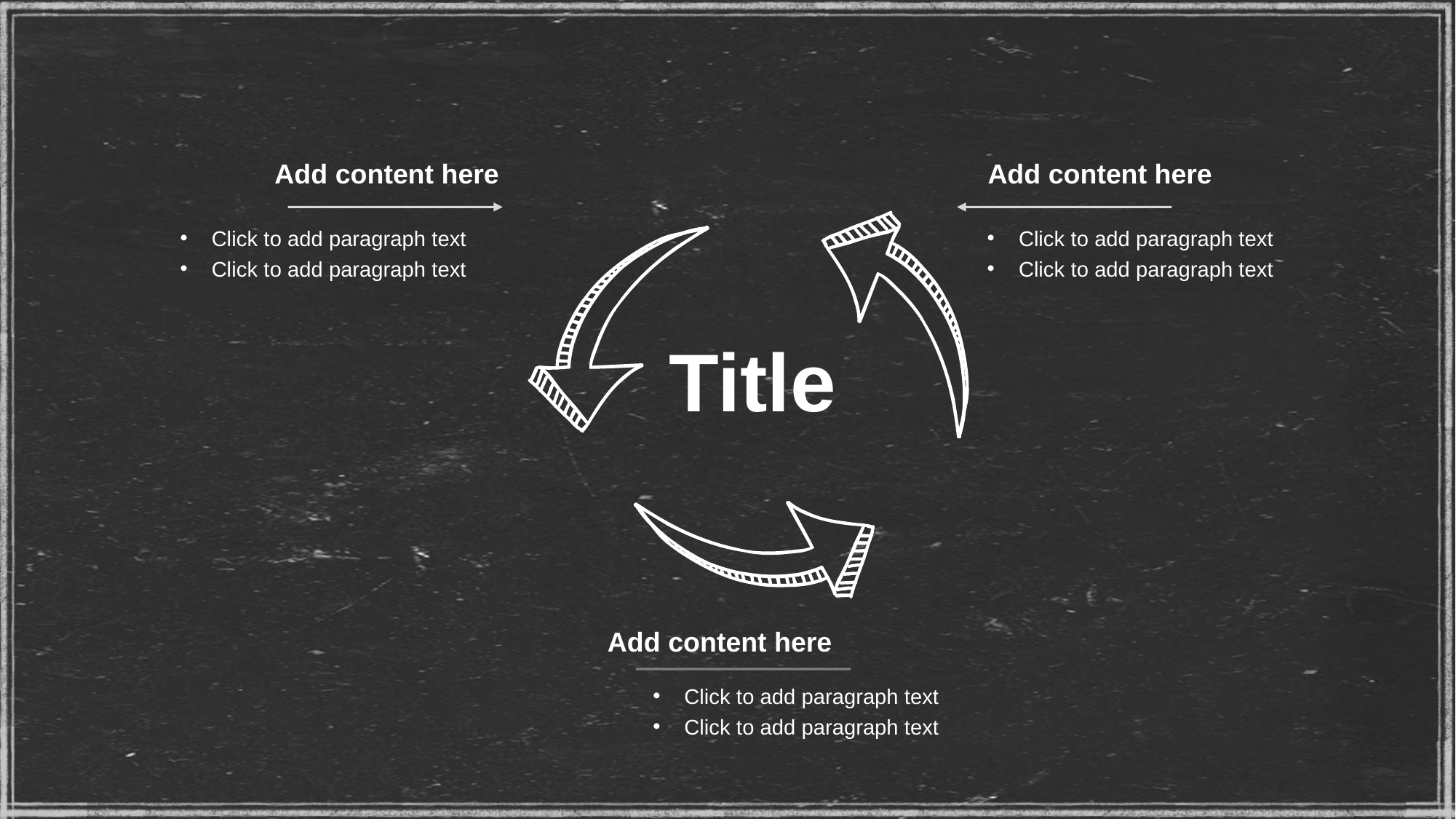

Add content here
Add content here

Click to add paragraph text
Click to add paragraph text
Click to add paragraph text
Click to add paragraph text

Title

Add content here

Click to add paragraph text
Click to add paragraph text